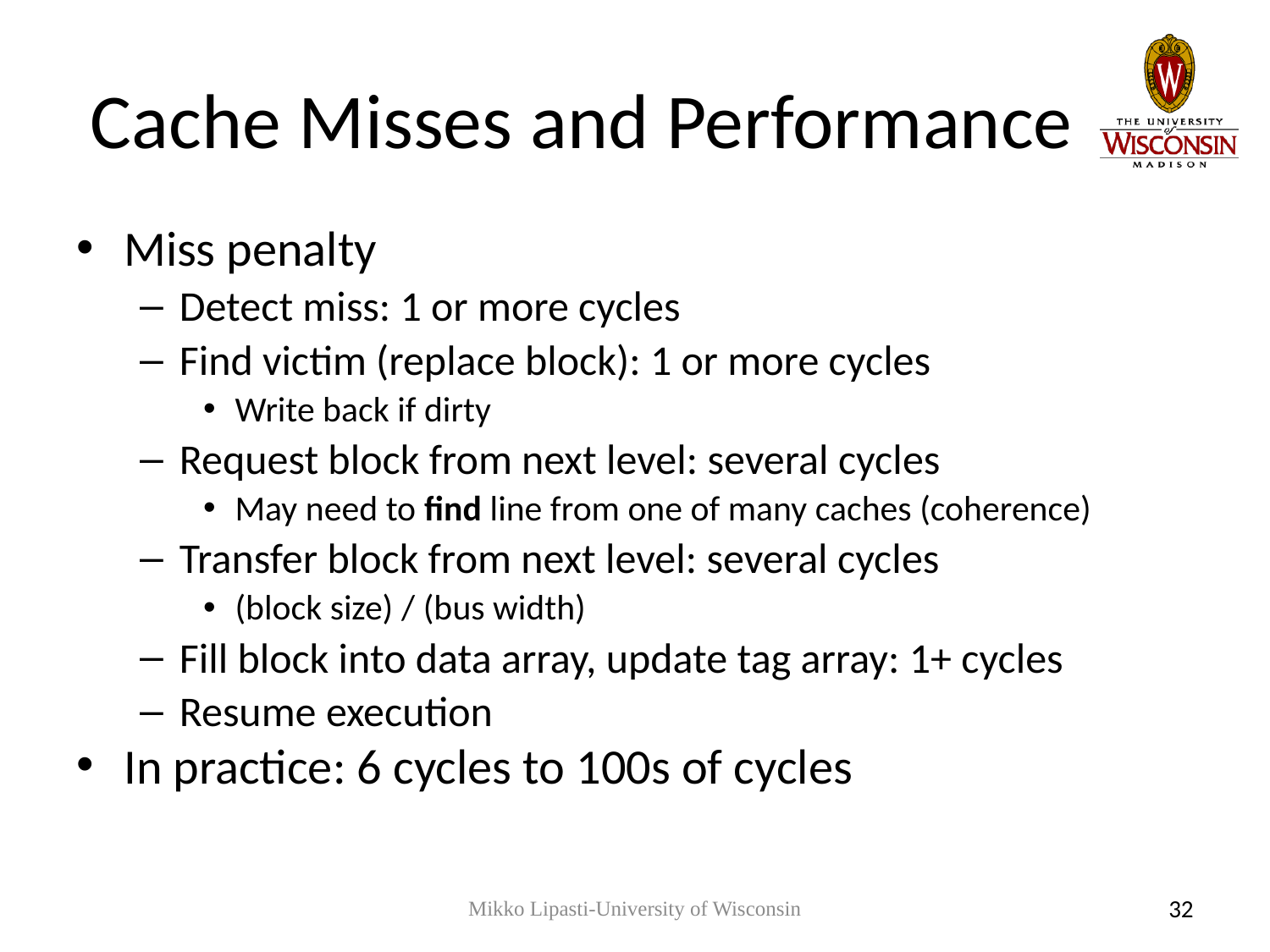

# Cache Misses and Performance
Miss penalty
Detect miss: 1 or more cycles
Find victim (replace block): 1 or more cycles
Write back if dirty
Request block from next level: several cycles
May need to find line from one of many caches (coherence)
Transfer block from next level: several cycles
(block size) / (bus width)
Fill block into data array, update tag array: 1+ cycles
Resume execution
In practice: 6 cycles to 100s of cycles
Mikko Lipasti-University of Wisconsin
32